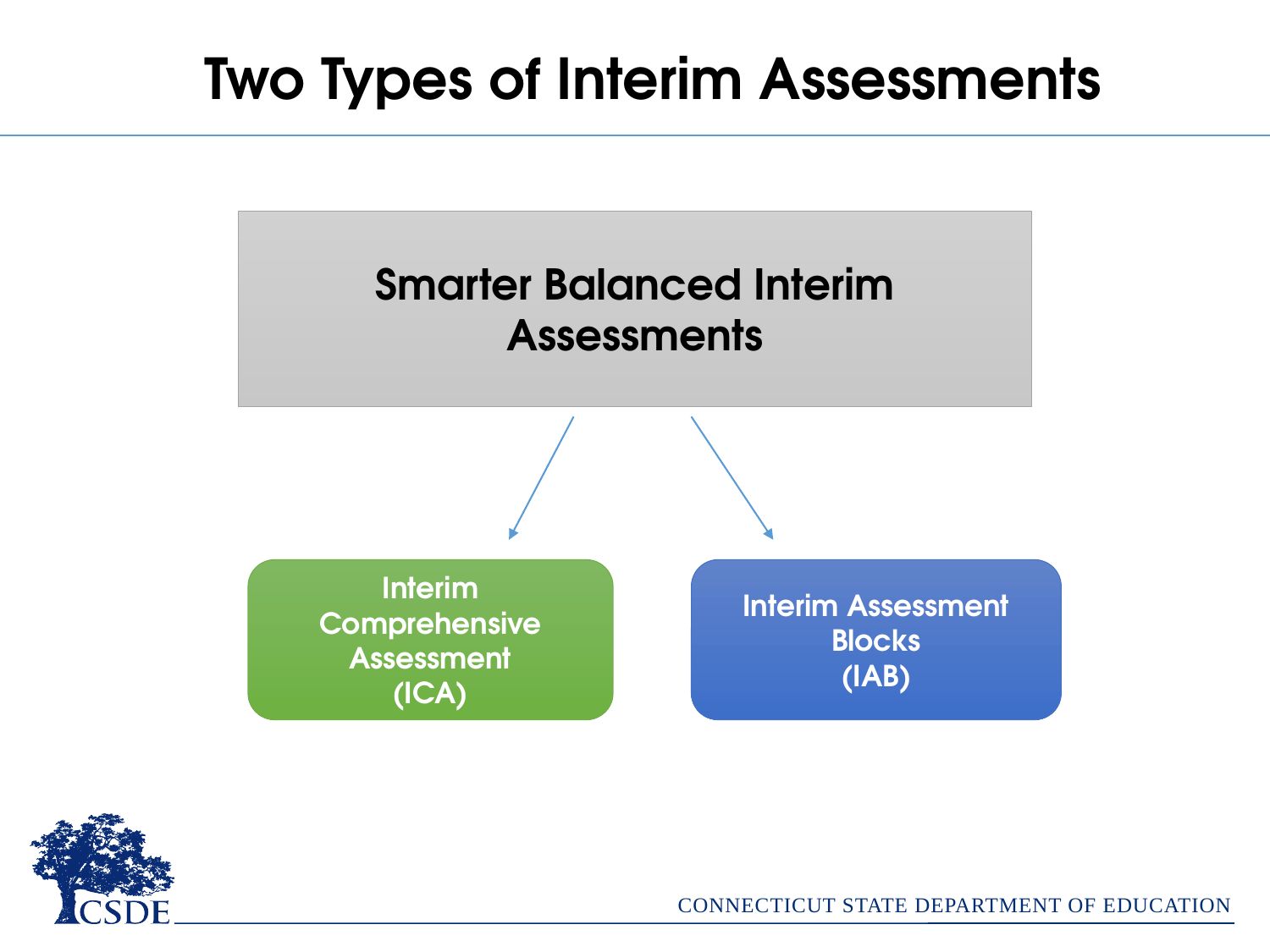

# Two Types of Interim Assessments
Smarter Balanced Interim Assessments
Interim Comprehensive Assessment
(ICA)
Interim Assessment Blocks
(IAB)